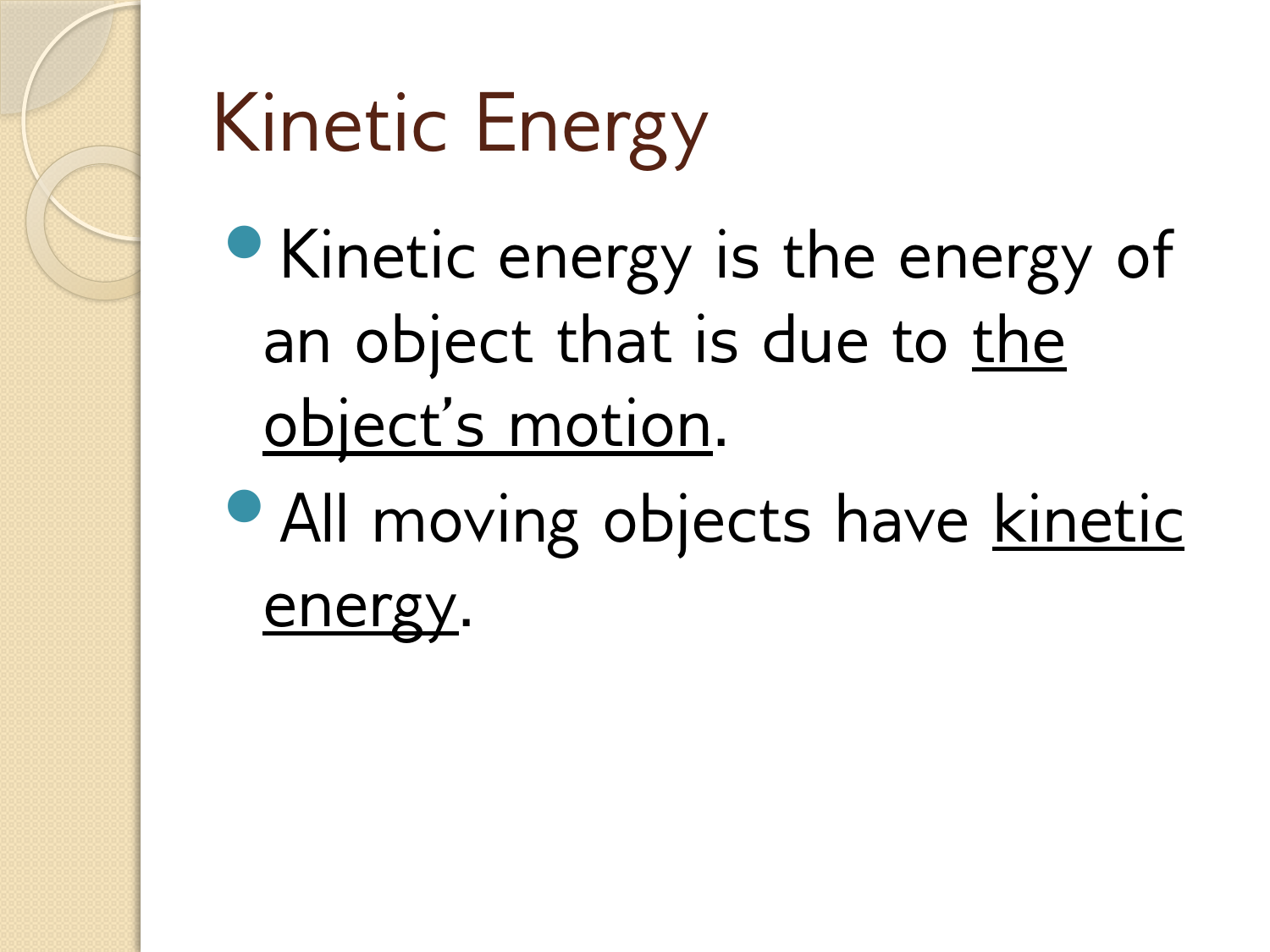

# Kinetic Energy
Kinetic energy is the energy of an object that is due to the object’s motion.
All moving objects have kinetic energy.